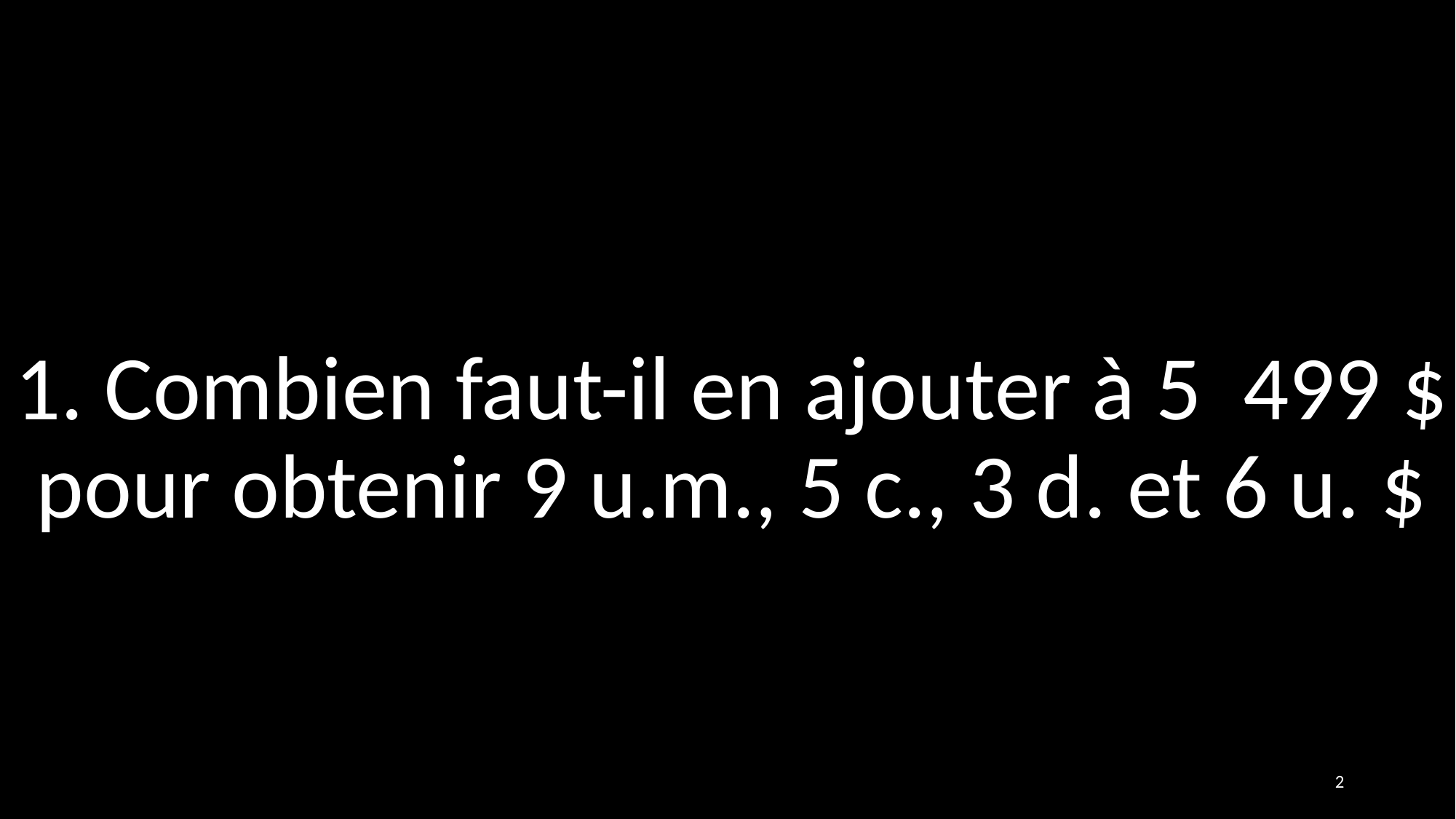

# 1. Combien faut-il en ajouter à 5  499 $ pour obtenir 9 u.m., 5 c., 3 d. et 6 u. $
2